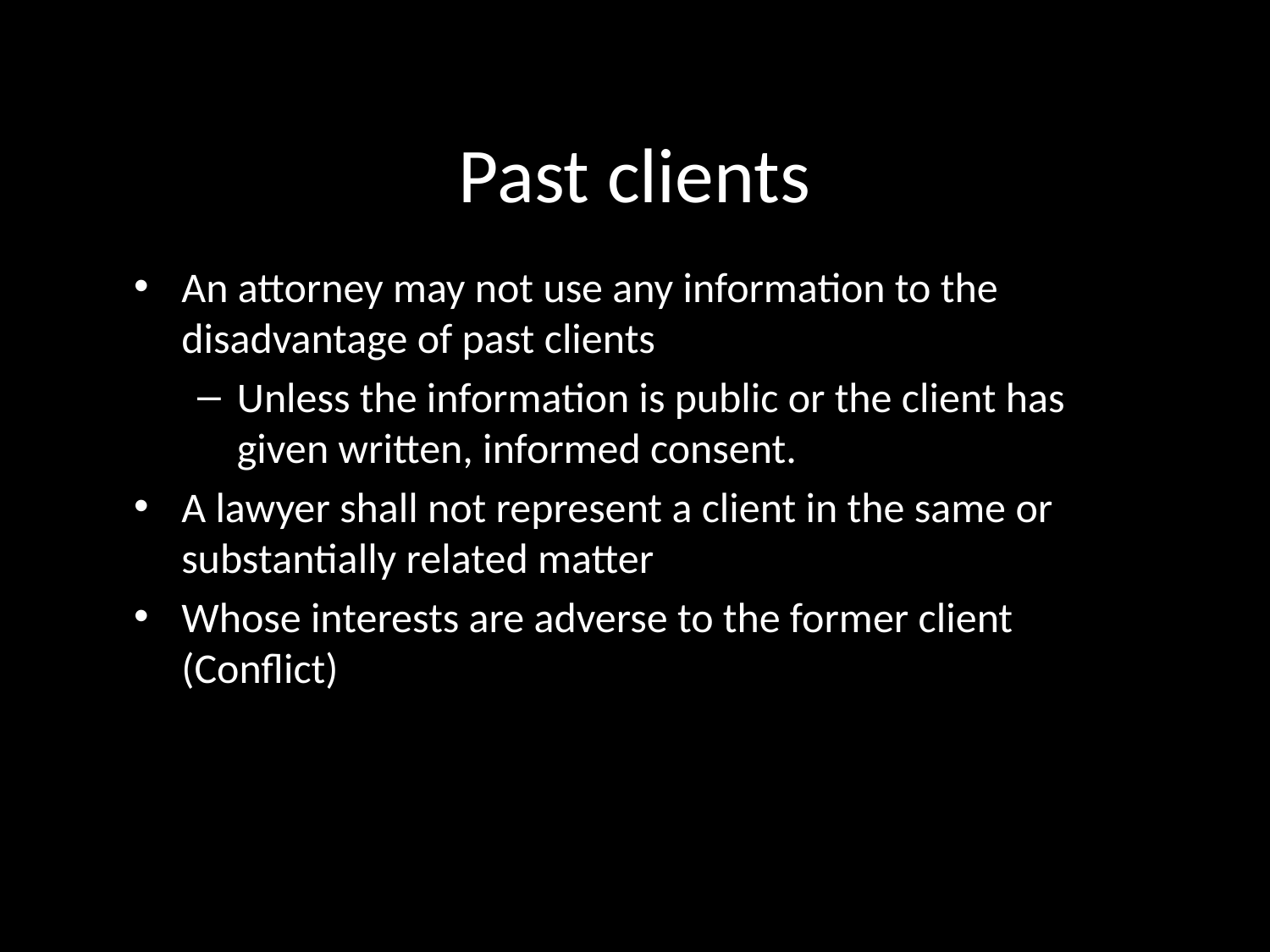

# Past clients
An attorney may not use any information to the disadvantage of past clients
Unless the information is public or the client has given written, informed consent.
A lawyer shall not represent a client in the same or substantially related matter
Whose interests are adverse to the former client (Conflict)